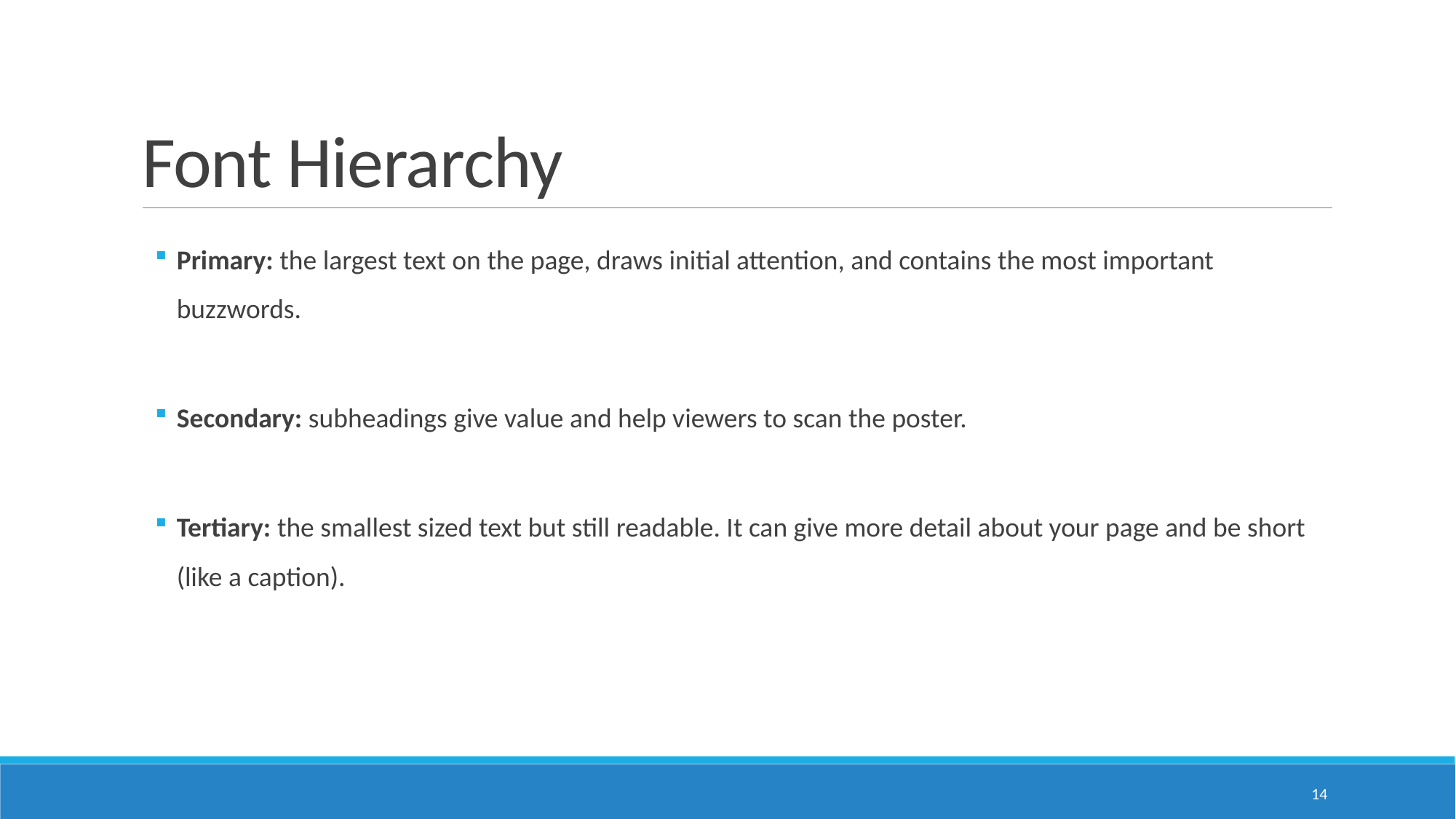

# Font Hierarchy
Primary: the largest text on the page, draws initial attention, and contains the most important buzzwords.

Secondary: subheadings give value and help viewers to scan the poster.

Tertiary: the smallest sized text but still readable. It can give more detail about your page and be short (like a caption).

14